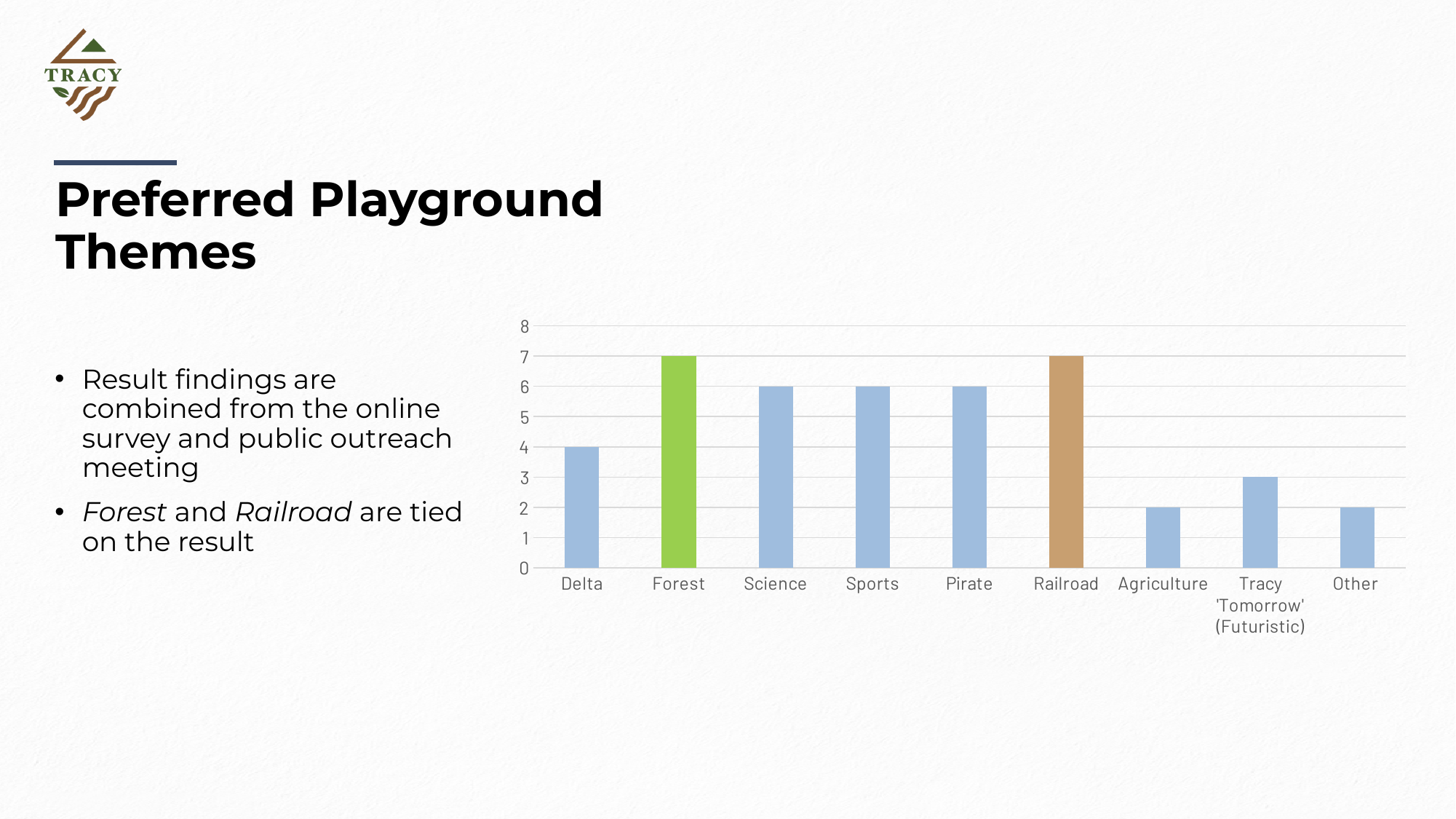

# Preferred Playground Themes

### Chart

| Category | Number of Response |
|---|---|
| Delta | 4.0 |
| Forest | 7.0 |
| Science | 6.0 |
| Sports | 6.0 |
| Pirate | 6.0 |
| Railroad | 7.0 |
| Agriculture | 2.0 |
| Tracy 'Tomorrow' (Futuristic) | 3.0 |
| Other  | 2.0 |
Result findings are combined from the online survey and public outreach meeting
Forest and Railroad are tied on the result